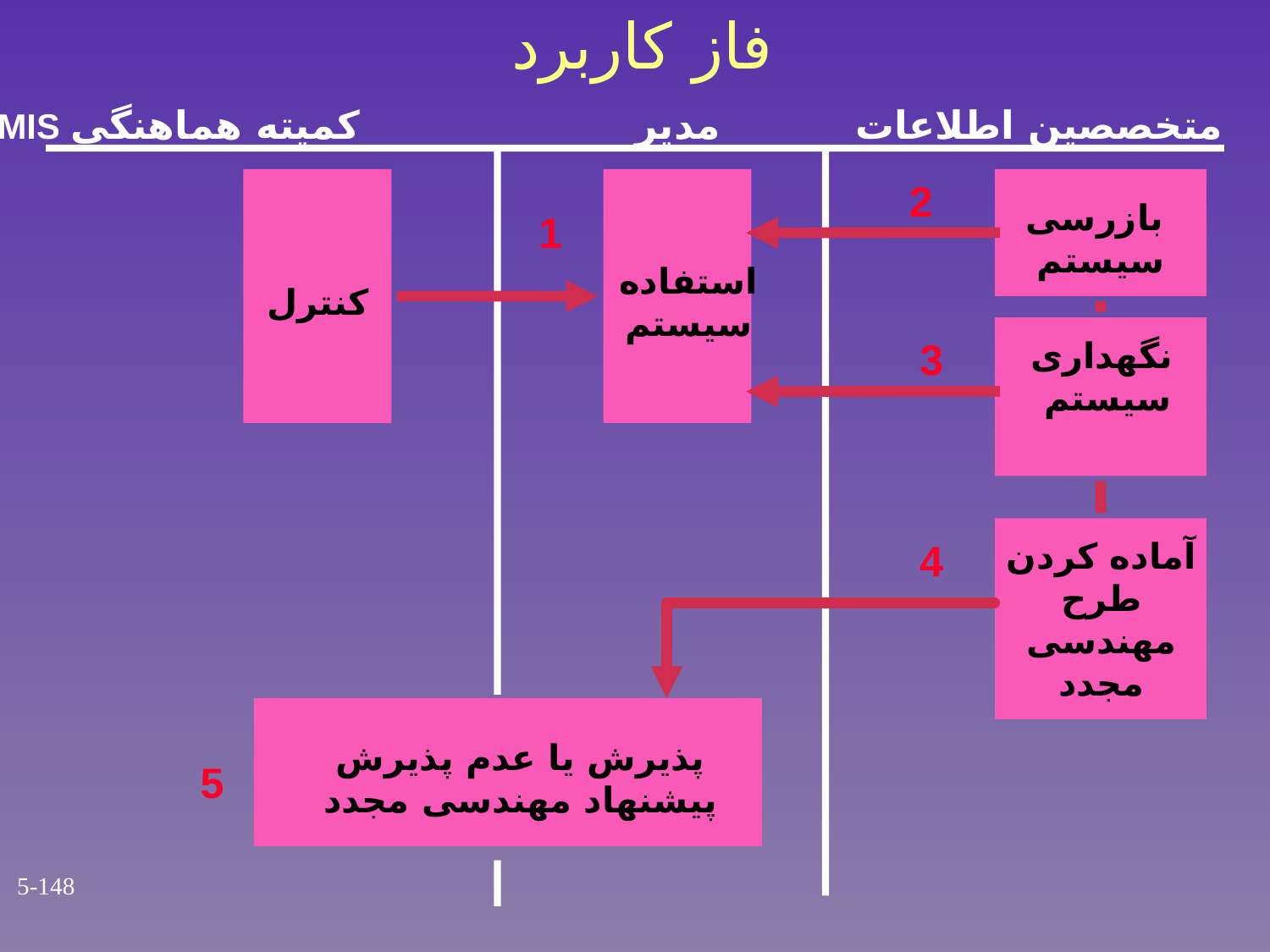

فاز کاربرد
MIS کمیته هماهنگی
مدیر
متخصصین اطلاعات

2

بازرسی
سیستم
1

استفاده سیستم
کنترل

نگهداری
 سیستم
3

آماده کردن
طرح
مهندسی مجدد
4

پذیرش یا عدم پذیرش
پیشنهاد مهندسی مجدد
5

5-148